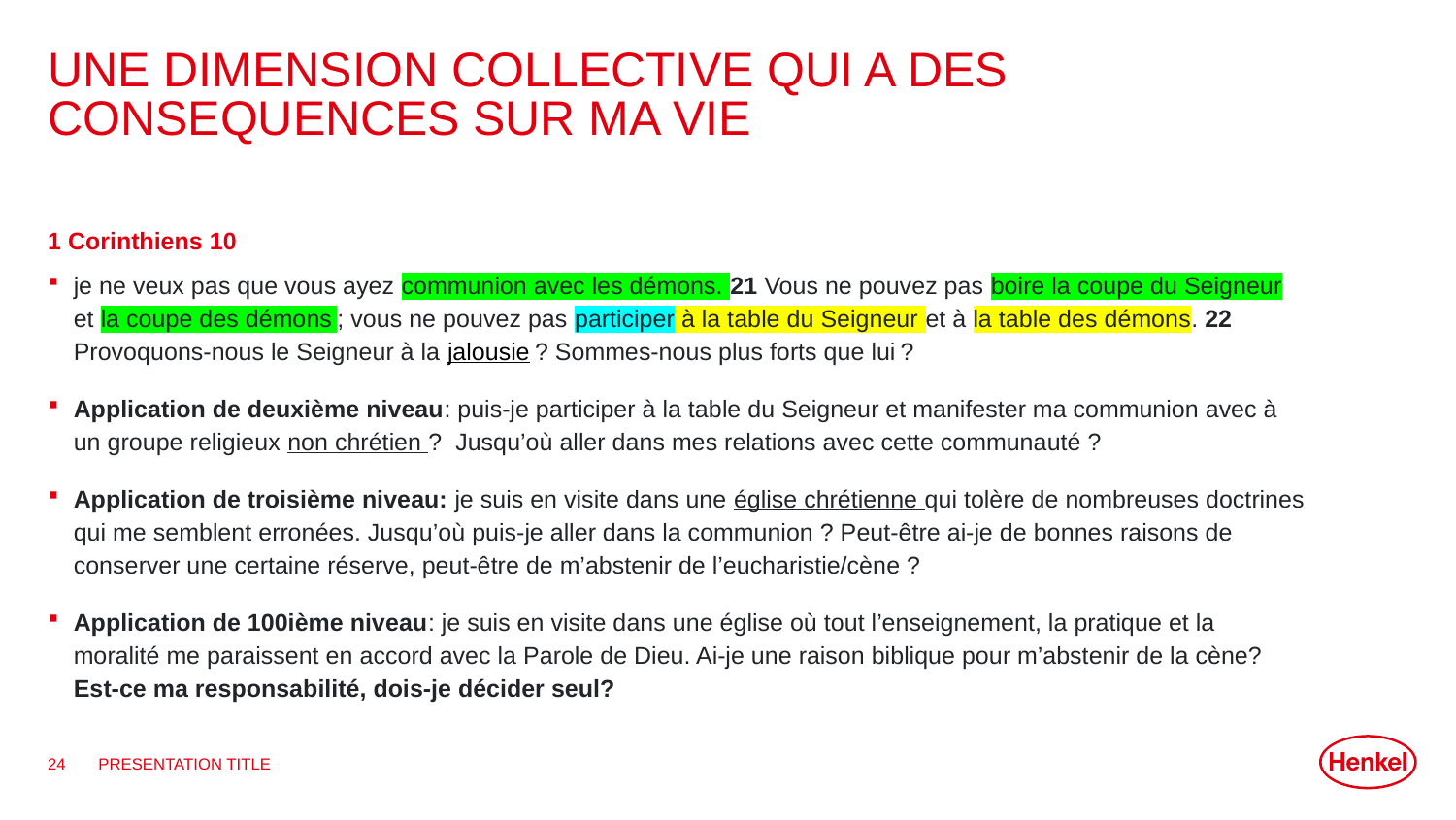

# Une DIMENSION collective qui a des consequences sur ma vie
1 Corinthiens 10
je ne veux pas que vous ayez communion avec les démons. 21 Vous ne pouvez pas boire la coupe du Seigneur et la coupe des démons ; vous ne pouvez pas participer à la table du Seigneur et à la table des démons. 22 Provoquons-nous le Seigneur à la jalousie ? Sommes-nous plus forts que lui ?
Application de deuxième niveau: puis-je participer à la table du Seigneur et manifester ma communion avec à un groupe religieux non chrétien ?  Jusqu’où aller dans mes relations avec cette communauté ?
Application de troisième niveau: je suis en visite dans une église chrétienne qui tolère de nombreuses doctrines qui me semblent erronées. Jusqu’où puis-je aller dans la communion ? Peut-être ai-je de bonnes raisons de conserver une certaine réserve, peut-être de m’abstenir de l’eucharistie/cène ?
Application de 100ième niveau: je suis en visite dans une église où tout l’enseignement, la pratique et la moralité me paraissent en accord avec la Parole de Dieu. Ai-je une raison biblique pour m’abstenir de la cène? Est-ce ma responsabilité, dois-je décider seul?
24
Presentation title